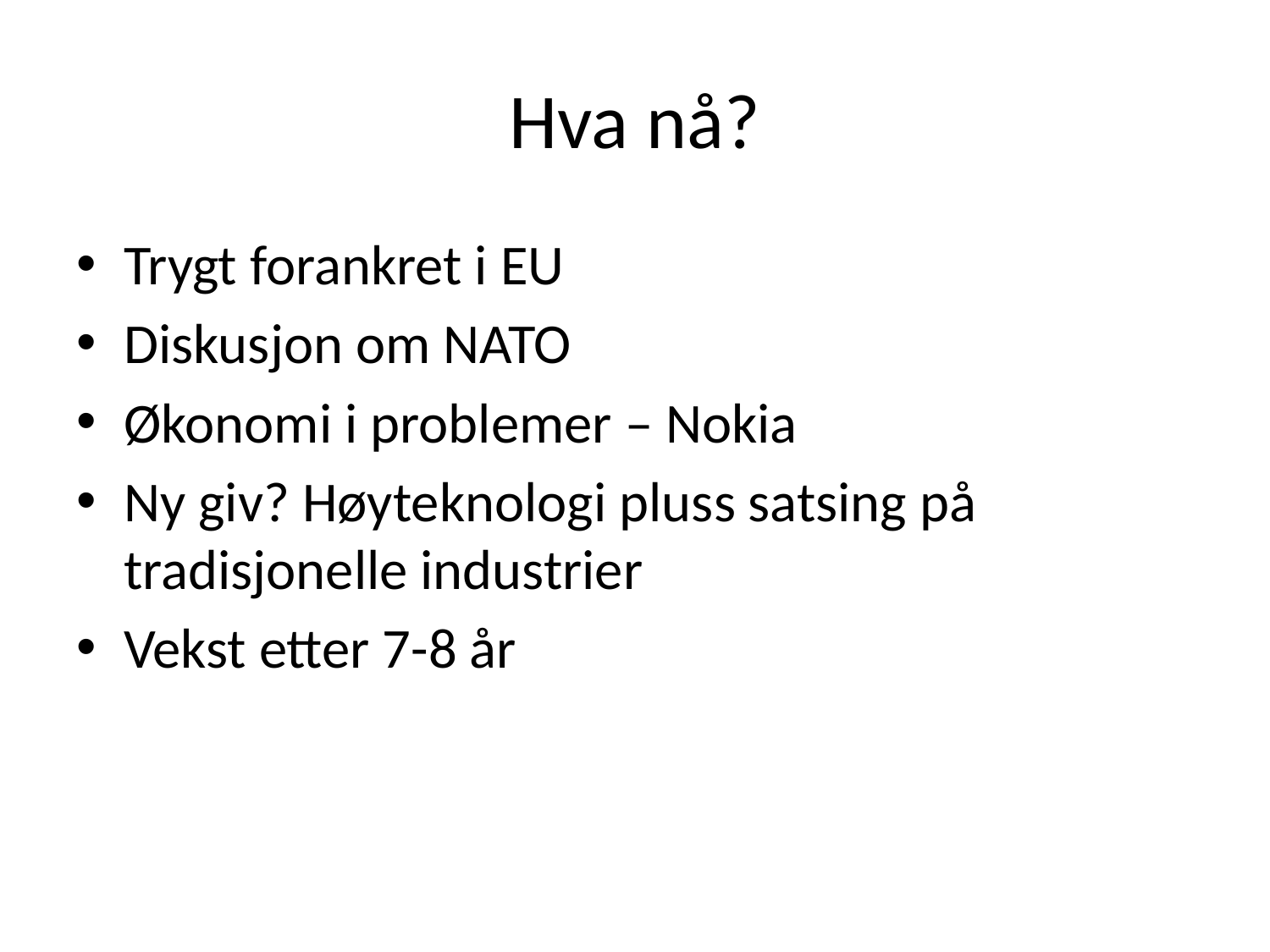

# Hva nå?
Trygt forankret i EU
Diskusjon om NATO
Økonomi i problemer – Nokia
Ny giv? Høyteknologi pluss satsing på tradisjonelle industrier
Vekst etter 7-8 år